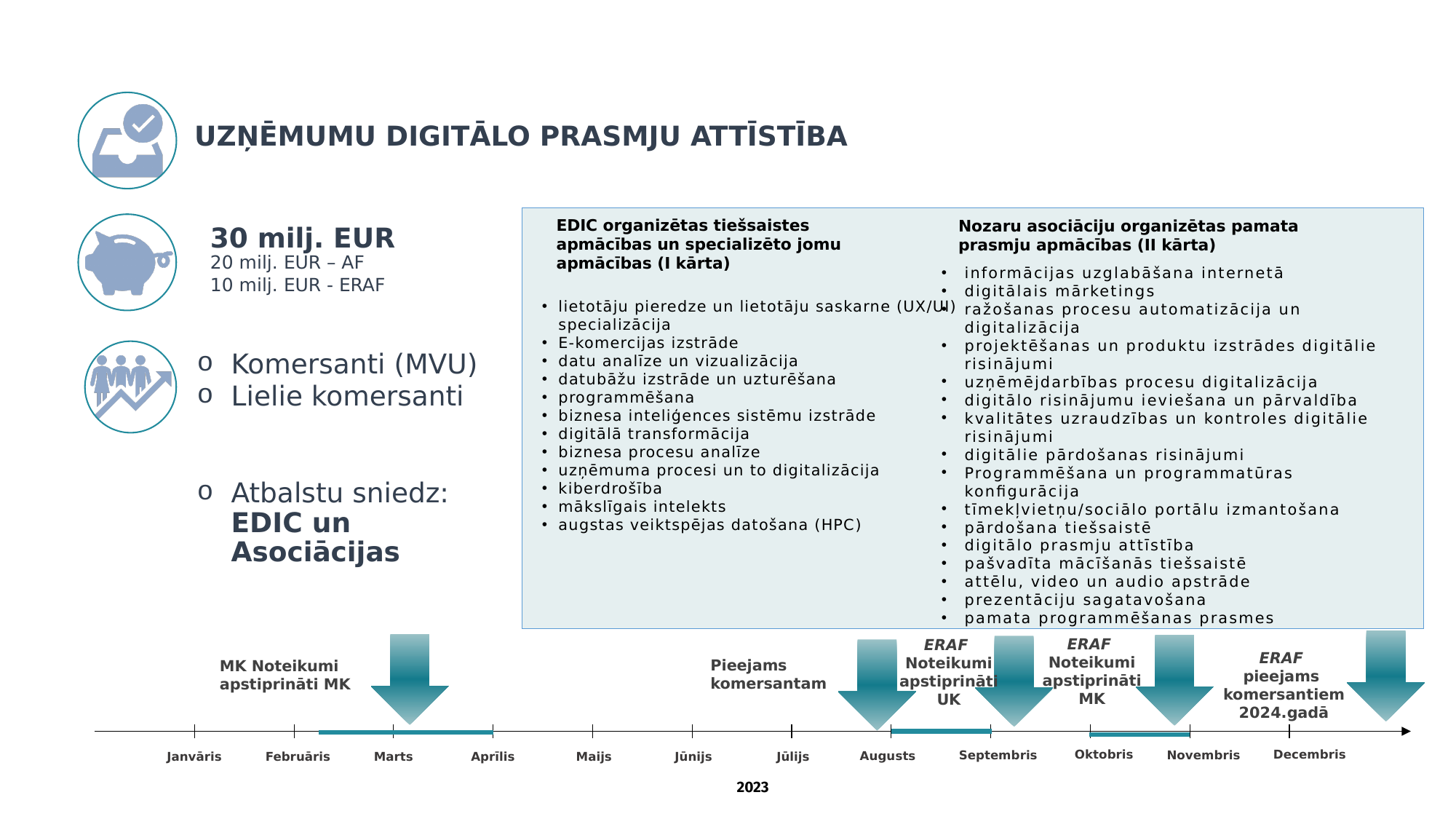

UZŅĒMUMU DIGITĀLO PRASMJU ATTĪSTĪBA

EDIC organizētas tiešsaistes apmācības un specializēto jomu apmācības (I kārta)
Nozaru asociāciju organizētas pamata prasmju apmācības (II kārta)

30 milj. EUR
20 milj. EUR – AF
10 milj. EUR - ERAF

informācijas uzglabāšana internetā
digitālais mārketings
ražošanas procesu automatizācija un digitalizācija
projektēšanas un produktu izstrādes digitālie risinājumi
uzņēmējdarbības procesu digitalizācija
digitālo risinājumu ieviešana un pārvaldība
kvalitātes uzraudzības un kontroles digitālie risinājumi
digitālie pārdošanas risinājumi
Programmēšana un programmatūras konfigurācija
tīmekļvietņu/sociālo portālu izmantošana
pārdošana tiešsaistē
digitālo prasmju attīstība
pašvadīta mācīšanās tiešsaistē
attēlu, video un audio apstrāde
prezentāciju sagatavošana
pamata programmēšanas prasmes
lietotāju pieredze un lietotāju saskarne (UX/UI) specializācija
E-komercijas izstrāde
datu analīze un vizualizācija
datubāžu izstrāde un uzturēšana
programmēšana
biznesa inteliģences sistēmu izstrāde
digitālā transformācija
biznesa procesu analīze
uzņēmuma procesi un to digitalizācija
kiberdrošība
mākslīgais intelekts
augstas veiktspējas datošana (HPC)

Komersanti (MVU)
Lielie komersanti

Atbalstu sniedz: EDIC un Asociācijas

ERAF
Noteikumi apstiprināti MK
ERAF
Noteikumi apstiprināti UK

ERAF
pieejams  komersantiem 2024.gadā
Pieejams komersantam
MK Noteikumi apstiprināti MK
Oktobris

Decembris
Novembris

Septembris

Augusts

Janvāris

Februāris

Marts

Aprīlis

Maijs

Jūnijs
Jūlijs

2023